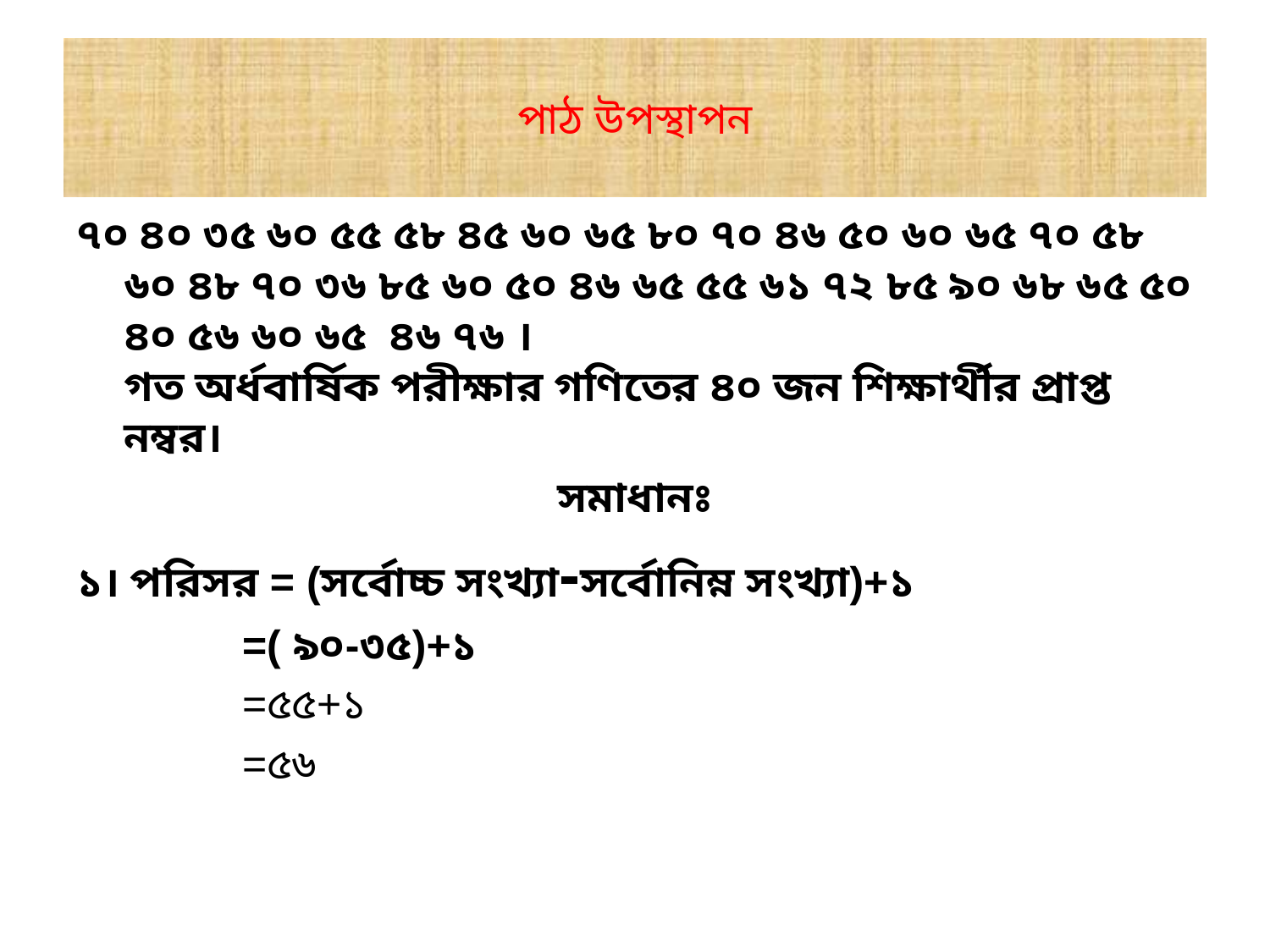

# পাঠ উপস্থাপন
৭০ ৪০ ৩৫ ৬০ ৫৫ ৫৮ ৪৫ ৬০ ৬৫ ৮০ ৭০ ৪৬ ৫০ ৬০ ৬৫ ৭০ ৫৮ ৬০ ৪৮ ৭০ ৩৬ ৮৫ ৬০ ৫০ ৪৬ ৬৫ ৫৫ ৬১ ৭২ ৮৫ ৯০ ৬৮ ৬৫ ৫০ ৪০ ৫৬ ৬০ ৬৫  ৪৬ ৭৬ ।
গত অর্ধবার্ষিক পরীক্ষার গণিতের ৪০ জন শিক্ষার্থীর প্রাপ্ত নম্বর।
সমাধানঃ
১। পরিসর = (সর্বোচ্চ সংখ্যা-সর্বোনিম্ন সংখ্যা)+১
              =( ৯০-৩৫)+১
              =৫৫+১
              =৫৬